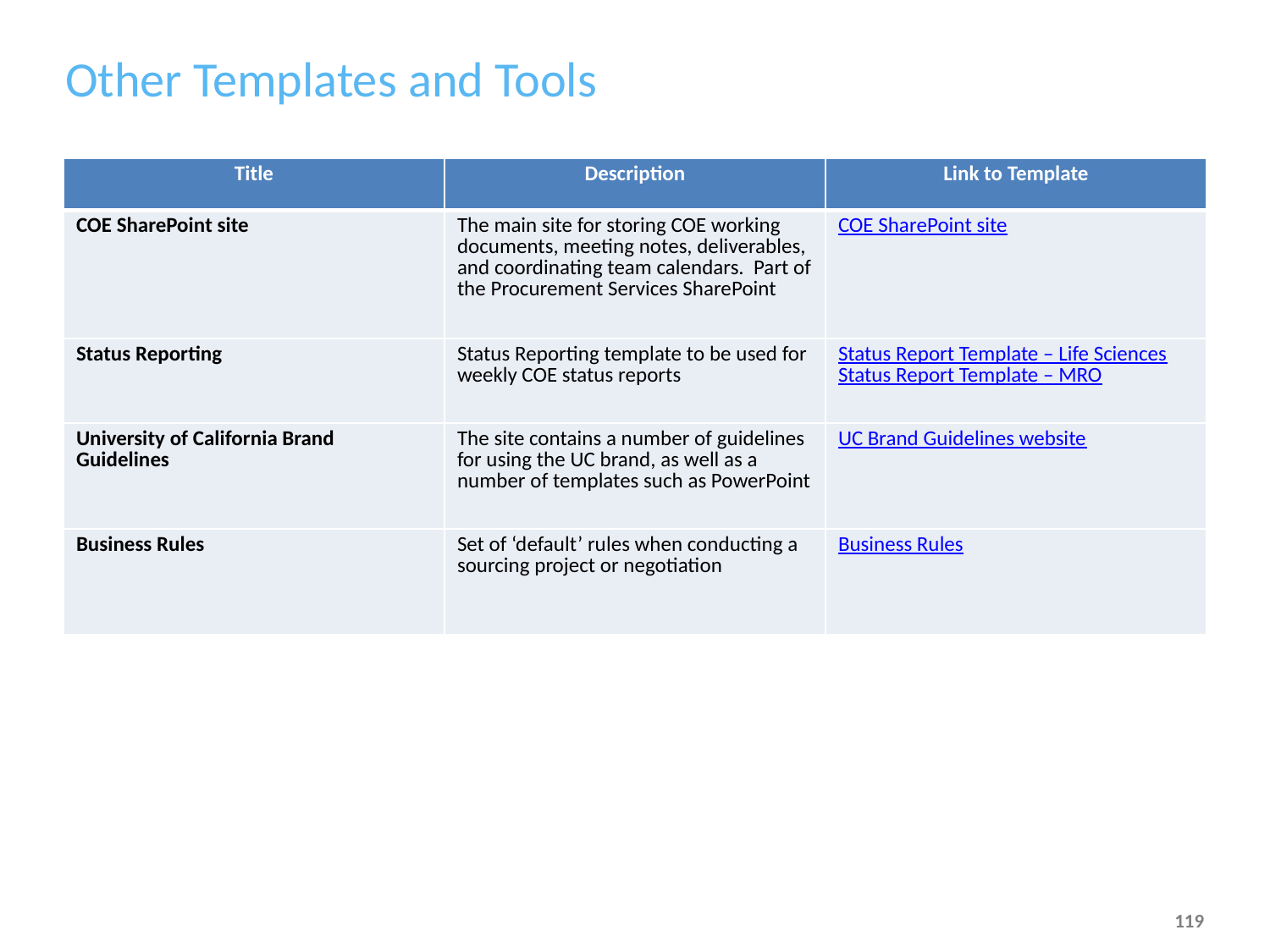

# Other Templates and Tools
| Title | Description | Link to Template |
| --- | --- | --- |
| COE SharePoint site | The main site for storing COE working documents, meeting notes, deliverables, and coordinating team calendars. Part of the Procurement Services SharePoint | COE SharePoint site |
| Status Reporting | Status Reporting template to be used for weekly COE status reports | Status Report Template – Life Sciences Status Report Template – MRO |
| University of California Brand Guidelines | The site contains a number of guidelines for using the UC brand, as well as a number of templates such as PowerPoint | UC Brand Guidelines website |
| Business Rules | Set of ‘default’ rules when conducting a sourcing project or negotiation | Business Rules |
119